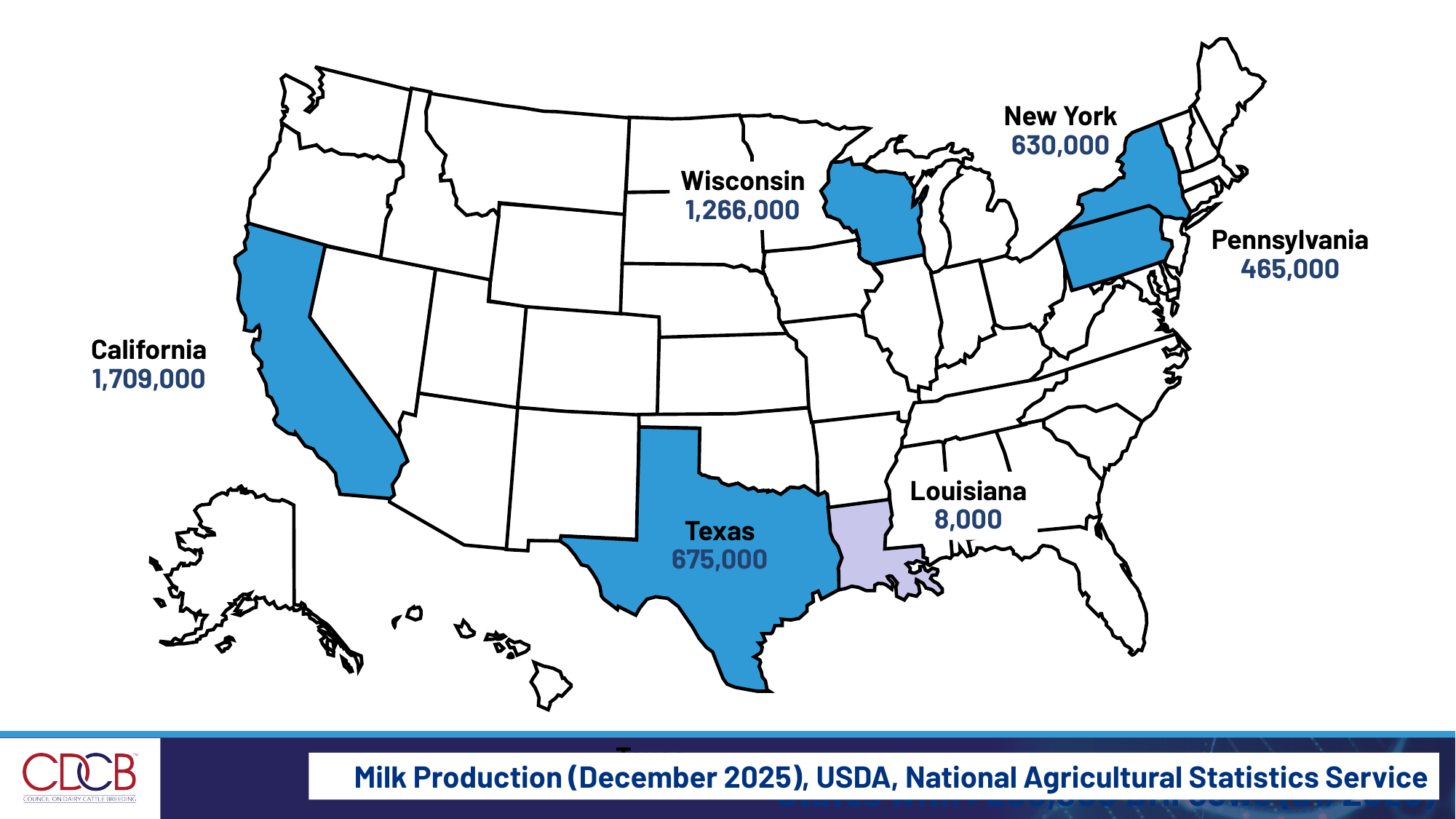

New York
630,000
Wisconsin
1,266,000
Pennsylvania
465,000
California
1,709,000

Louisiana
8,000
Texas
675,000
Texas
262,205
Milk Production (December 2025), USDA, National Agricultural Statistics Service
States with >200,000 DHI cows (01/2025)